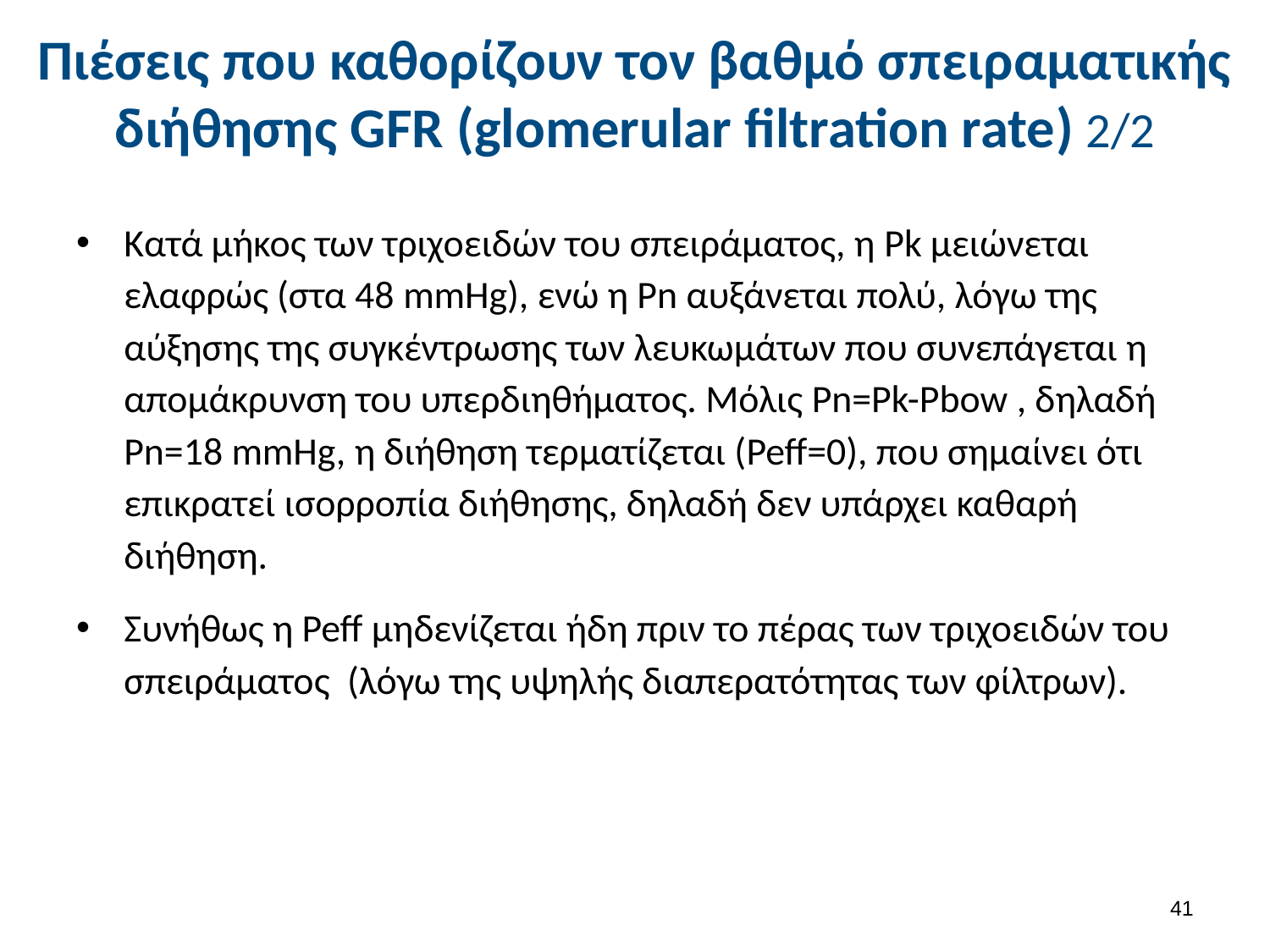

# Πιέσεις που καθορίζουν τον βαθμό σπειραματικής διήθησης GFR (glomerular filtration rate) 2/2
Κατά μήκος των τριχοειδών του σπειράματος, η Pk μειώνεται ελαφρώς (στα 48 mmHg), ενώ η Pn αυξάνεται πολύ, λόγω της αύξησης της συγκέντρωσης των λευκωμάτων που συνεπάγεται η απομάκρυνση του υπερδιηθήματος. Μόλις Pn=Pk-Pbow , δηλαδή Pn=18 mmHg, η διήθηση τερματίζεται (Peff=0), που σημαίνει ότι επικρατεί ισορροπία διήθησης, δηλαδή δεν υπάρχει καθαρή διήθηση.
Συνήθως η Peff μηδενίζεται ήδη πριν το πέρας των τριχοειδών του σπειράματος  (λόγω της υψηλής διαπερατότητας των φίλτρων).
41